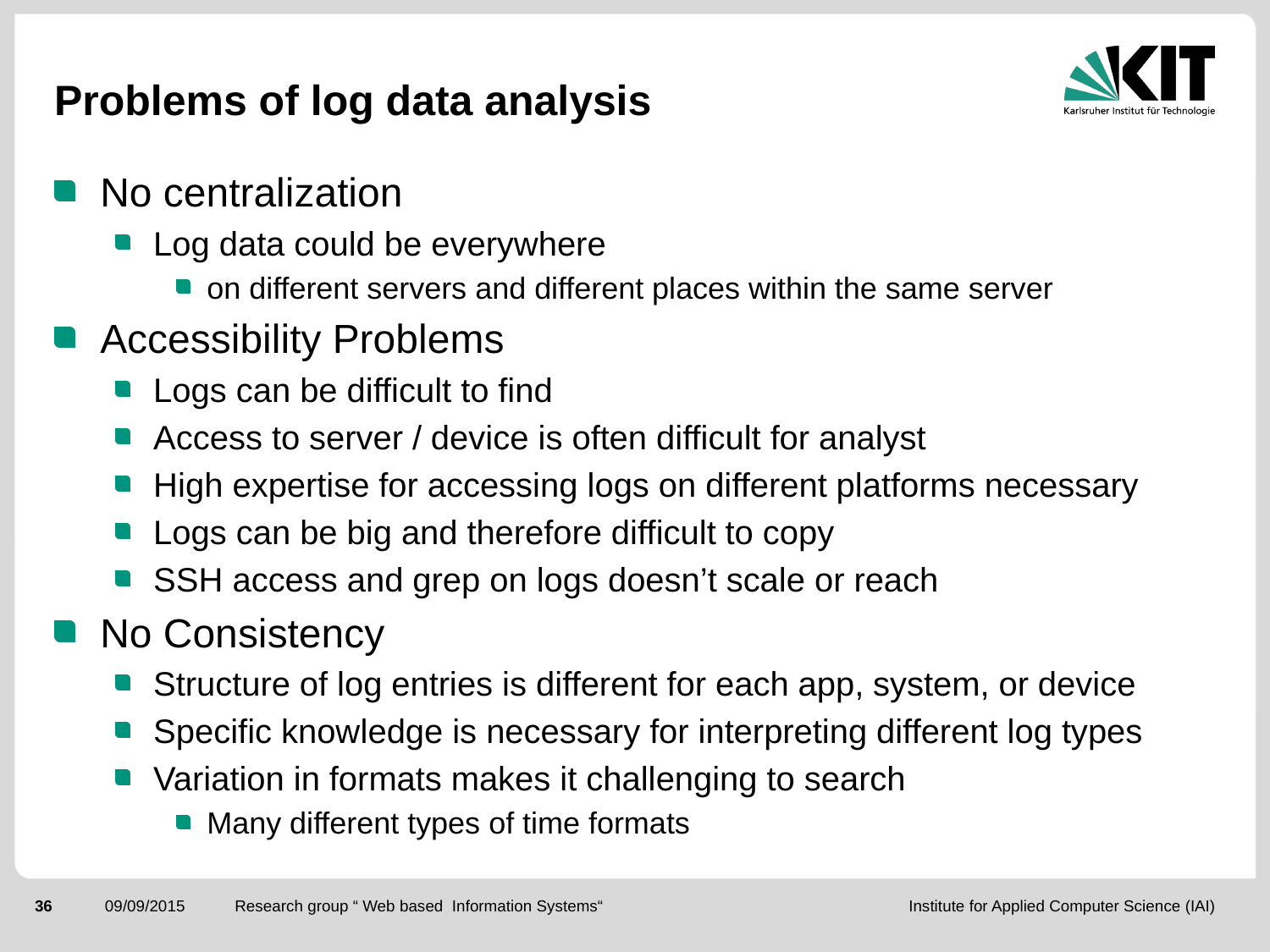

# Problems of log data analysis
No centralization
Log data could be everywhere
on different servers and different places within the same server
Accessibility Problems
Logs can be difficult to find
Access to server / device is often difficult for analyst
High expertise for accessing logs on different platforms necessary
Logs can be big and therefore difficult to copy
SSH access and grep on logs doesn’t scale or reach
No Consistency
Structure of log entries is different for each app, system, or device
Specific knowledge is necessary for interpreting different log types
Variation in formats makes it challenging to search
Many different types of time formats

Research group “ Web based  Information Systems“